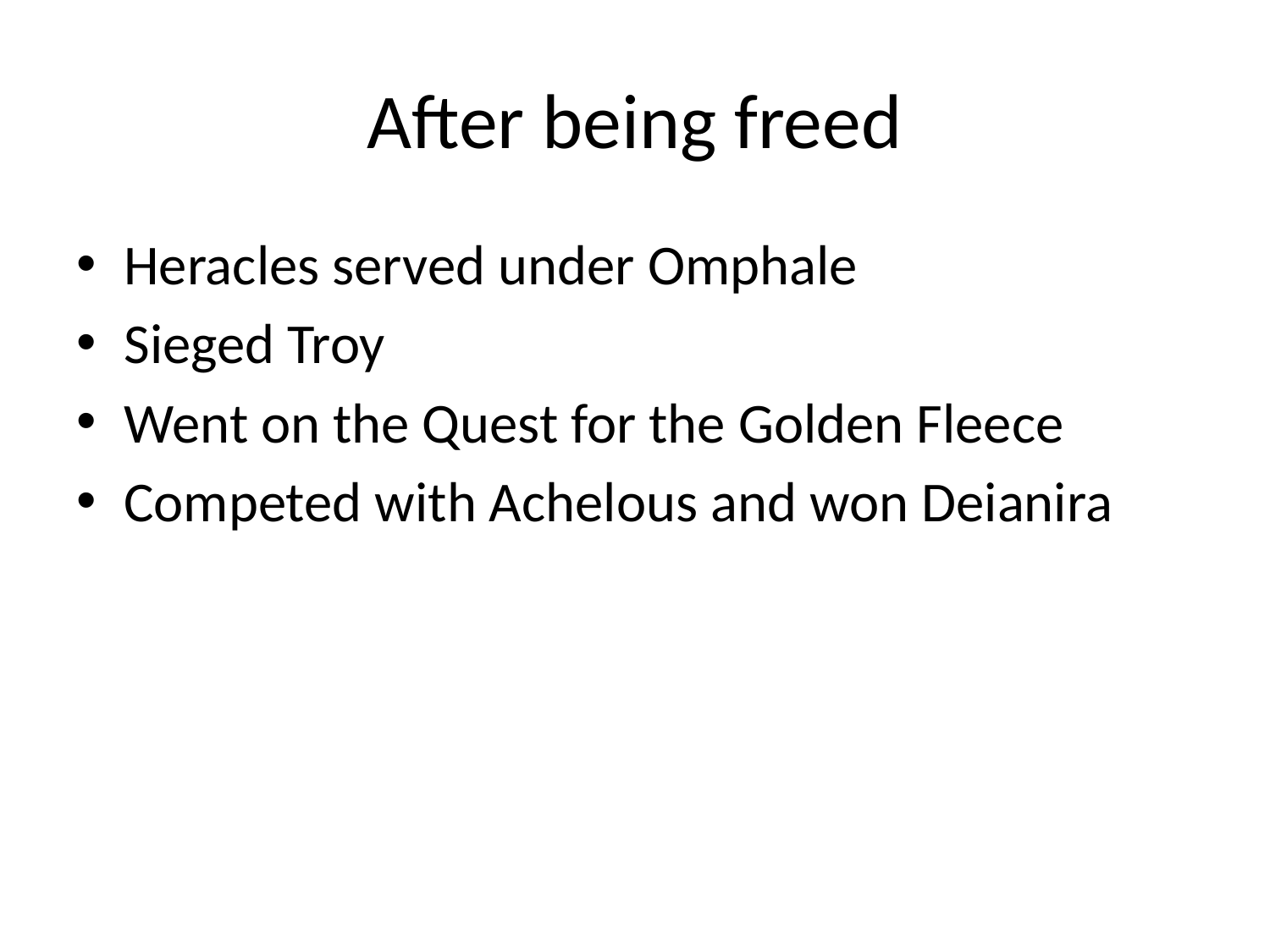

# After being freed
Heracles served under Omphale
Sieged Troy
Went on the Quest for the Golden Fleece
Competed with Achelous and won Deianira